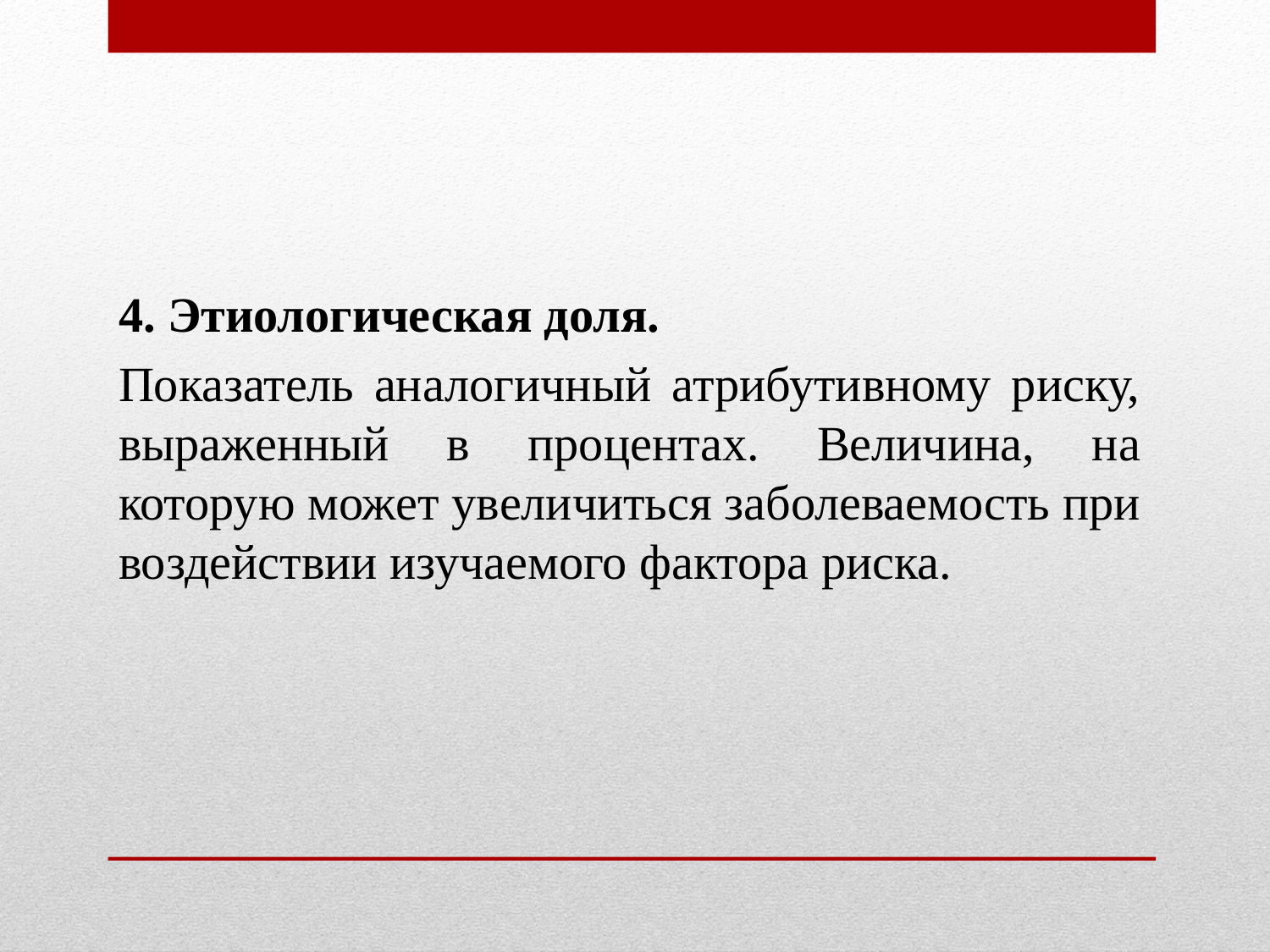

4. Этиологическая доля.
Показатель аналогичный атрибутивному риску, выраженный в процентах. Величина, на которую может увеличиться заболеваемость при воздействии изучаемого фактора риска.